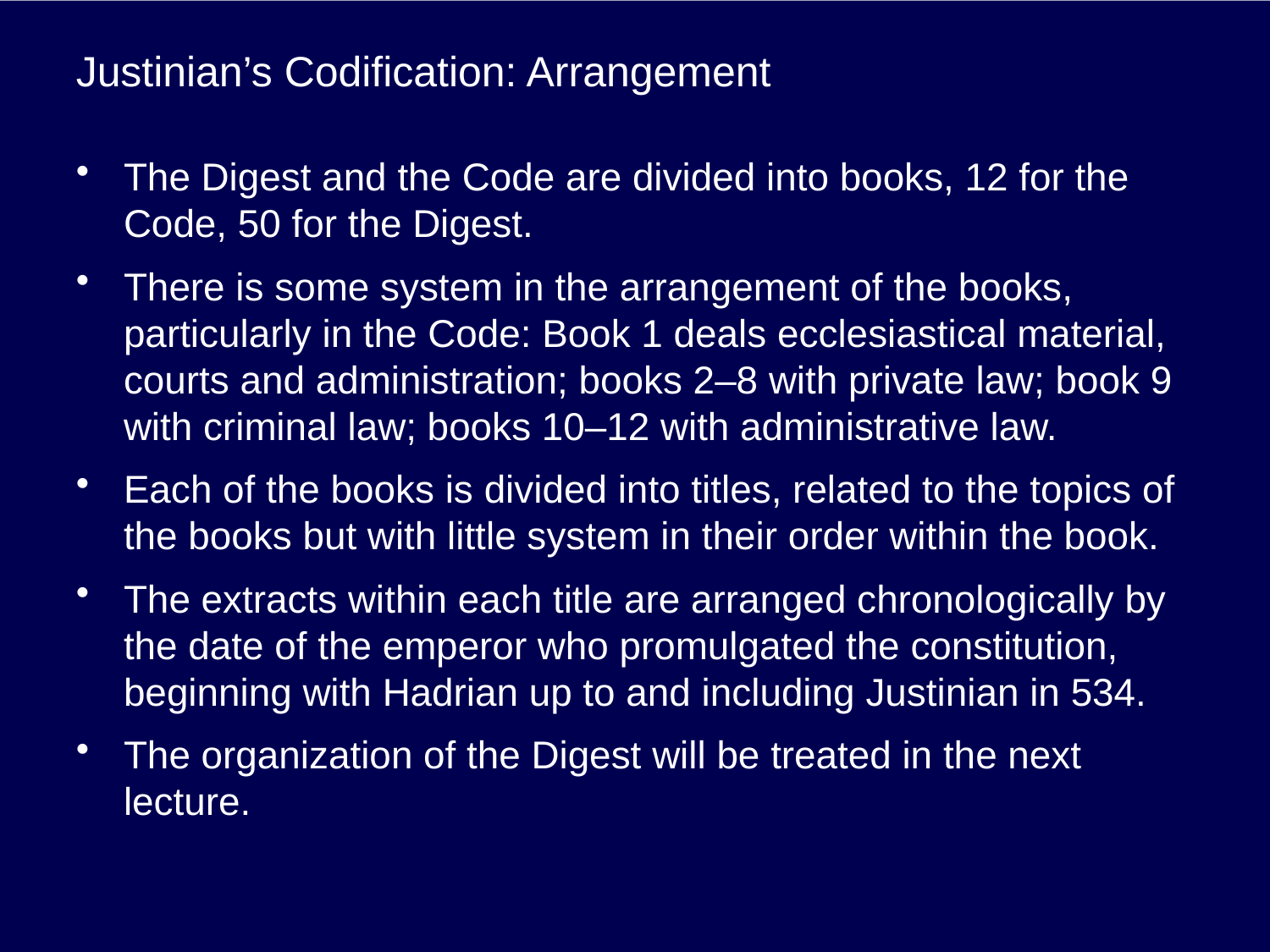

# Justinian’s Codification: Arrangement
The Digest and the Code are divided into books, 12 for the Code, 50 for the Digest.
There is some system in the arrangement of the books, particularly in the Code: Book 1 deals ecclesiastical material, courts and administration; books 2–8 with private law; book 9 with criminal law; books 10–12 with administrative law.
Each of the books is divided into titles, related to the topics of the books but with little system in their order within the book.
The extracts within each title are arranged chronologically by the date of the emperor who promulgated the constitution, beginning with Hadrian up to and including Justinian in 534.
The organization of the Digest will be treated in the next lecture.